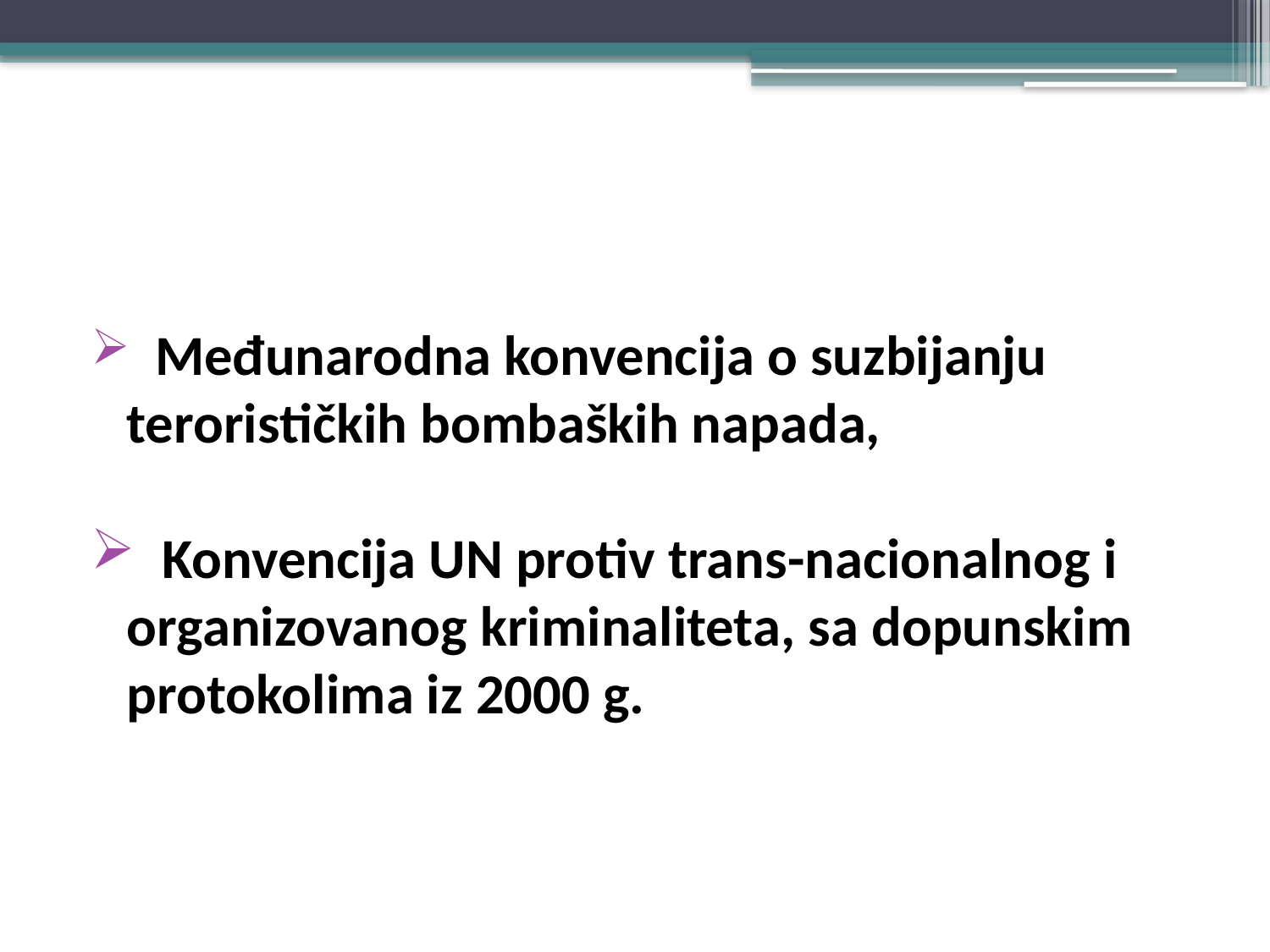

#
  Međunarodna konvencija o suzbijanju terorističkih bombaških napada,

  Konvencija UN protiv trans-nacionalnog i organizovanog kriminaliteta, sa dopunskim protokolima iz 2000 g.